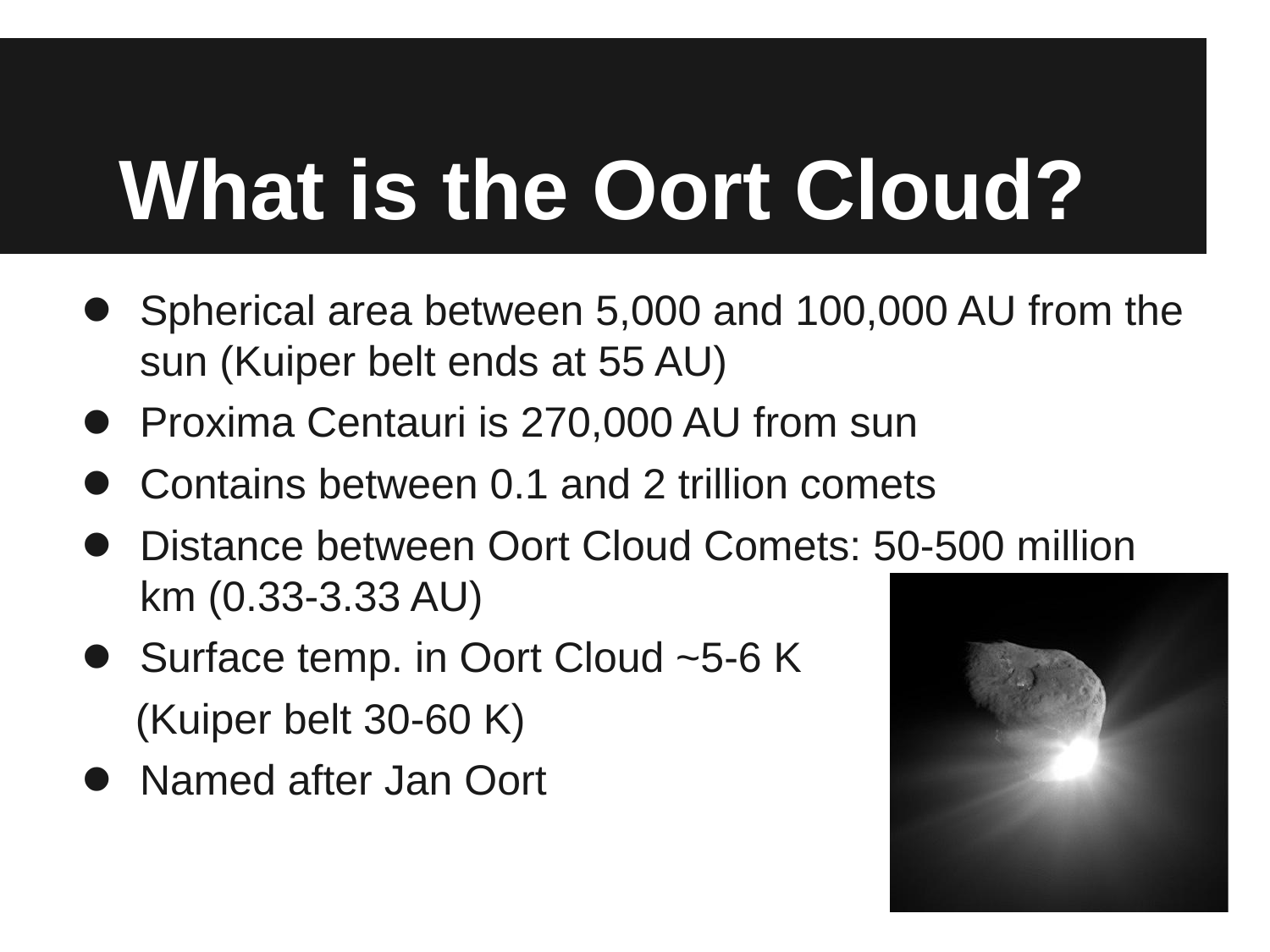

# What is the Oort Cloud?
Spherical area between 5,000 and 100,000 AU from the sun (Kuiper belt ends at 55 AU)
Proxima Centauri is 270,000 AU from sun
Contains between 0.1 and 2 trillion comets
Distance between Oort Cloud Comets: 50-500 million km (0.33-3.33 AU)
Surface temp. in Oort Cloud ~5-6 K
     (Kuiper belt 30-60 K)
Named after Jan Oort